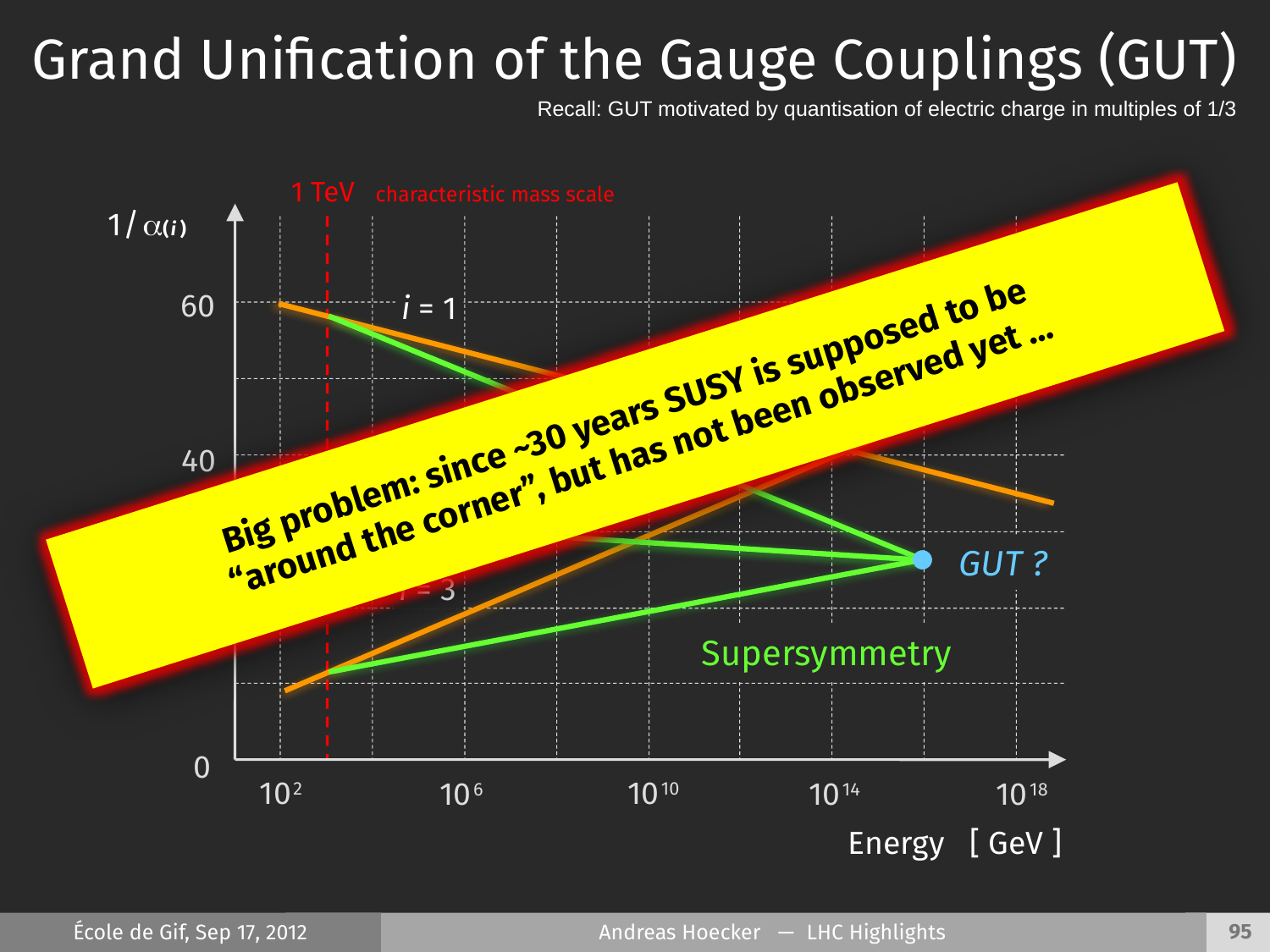

Grand Unification of the Gauge Couplings (GUT)
Recall: GUT motivated by quantisation of electric charge in multiples of 1/3
1 TeV
characteristic mass scale
1 / α( i )

60
40
30
  0
i = 1

Standard Model
Big problem: since ~30 years SUSY is supposed to be
“around the corner”, but has not been observed yet …

i = 2

GUT ?

i = 3
Supersymmetry

10 2
10 10
10 6
10 14
10 18
Energy   [ GeV ]